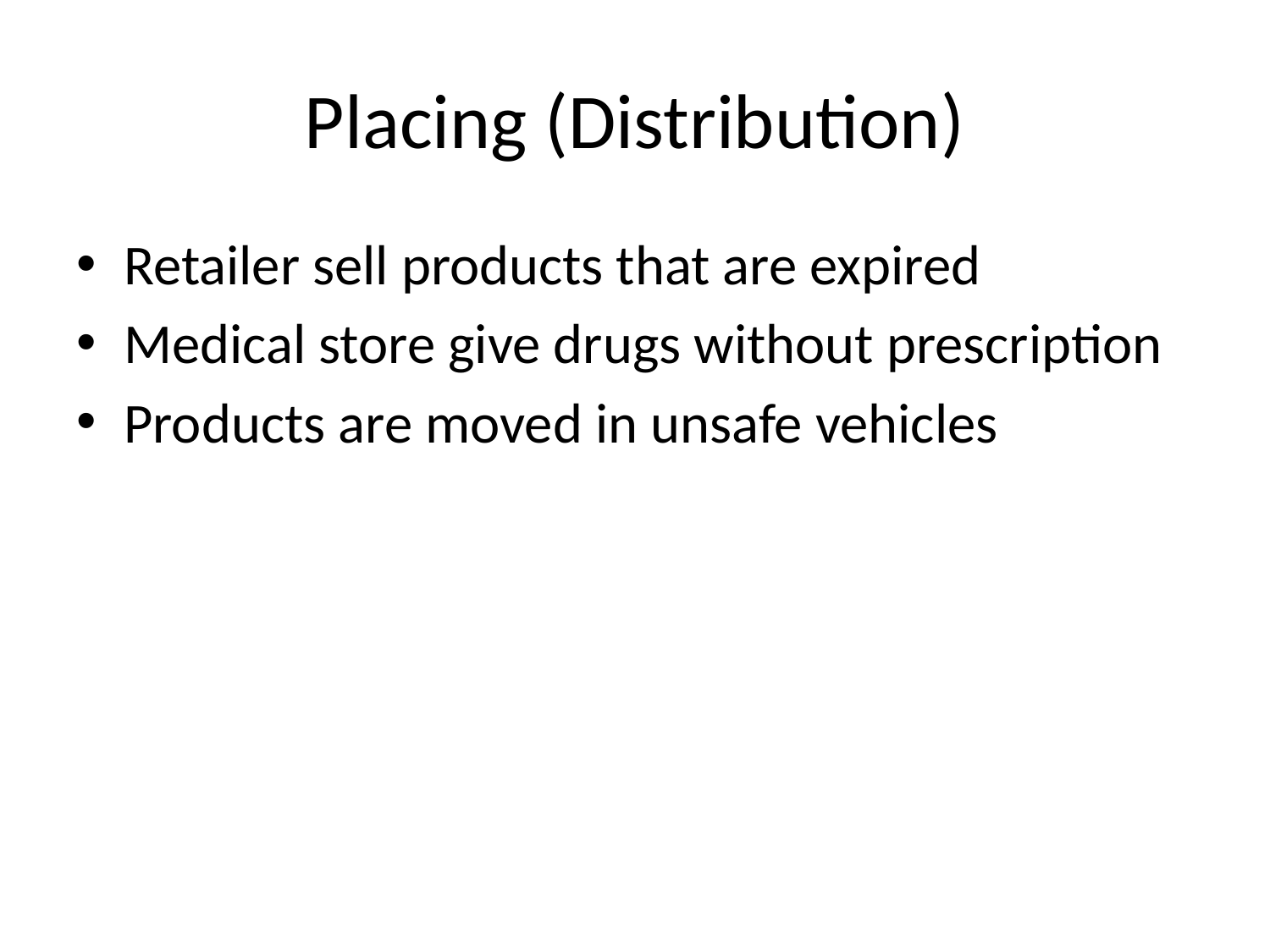

# Placing (Distribution)
Retailer sell products that are expired
Medical store give drugs without prescription
Products are moved in unsafe vehicles